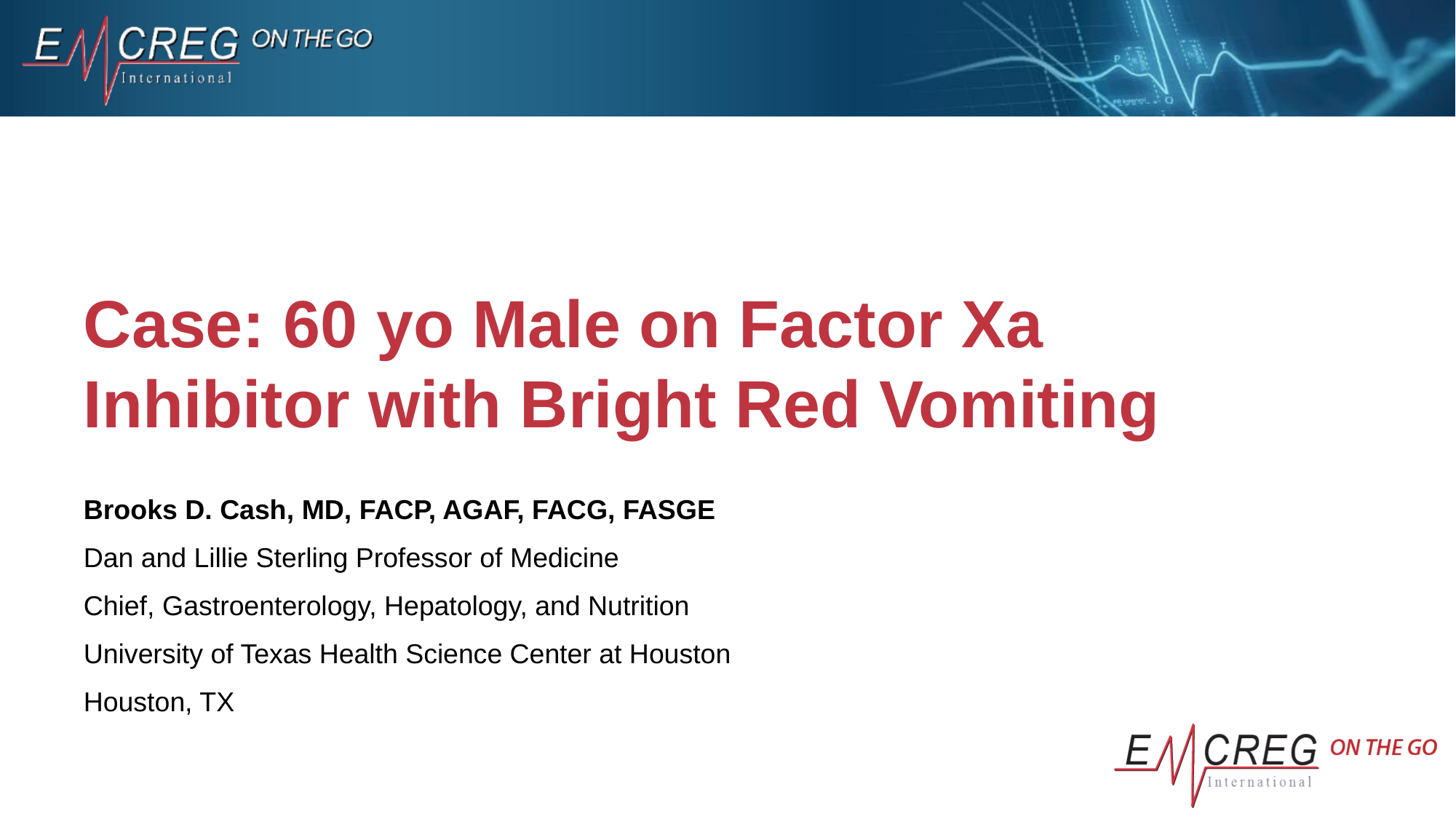

# Case: 60 yo Male on Factor Xa Inhibitor with Bright Red Vomiting
Brooks D. Cash, MD, FACP, AGAF, FACG, FASGE
Dan and Lillie Sterling Professor of Medicine
Chief, Gastroenterology, Hepatology, and Nutrition
University of Texas Health Science Center at Houston
Houston, TX